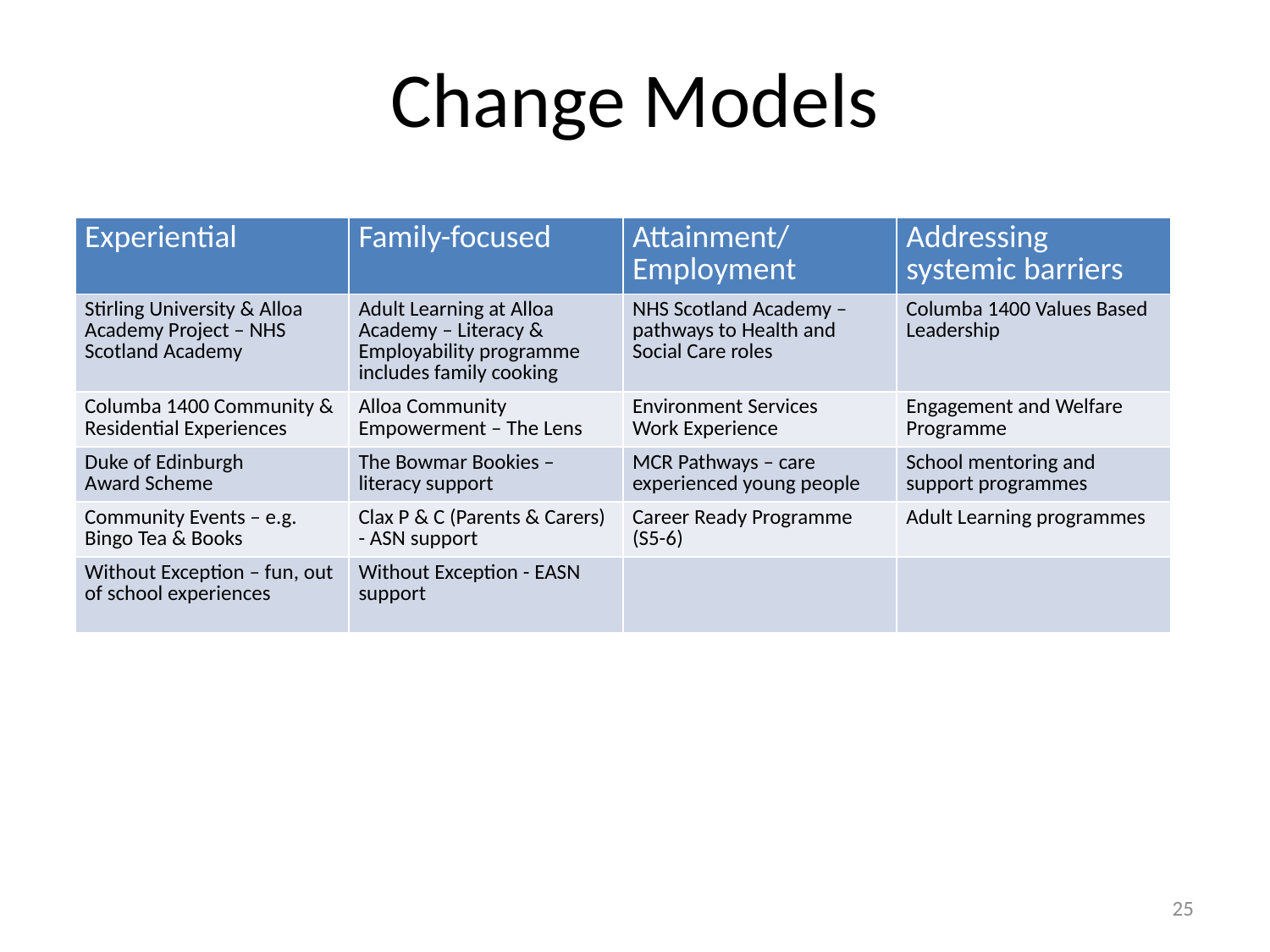

# Change Models
| Experiential | Family-focused | Attainment/Employment | Addressing systemic barriers |
| --- | --- | --- | --- |
| Stirling University & Alloa Academy Project – NHS Scotland Academy | Adult Learning at Alloa Academy – Literacy & Employability programme includes family cooking | NHS Scotland Academy – pathways to Health and Social Care roles | Columba 1400 Values Based Leadership |
| Columba 1400 Community & Residential Experiences | Alloa Community Empowerment – The Lens | Environment Services  Work Experience | Engagement and Welfare Programme |
| Duke of Edinburgh Award Scheme | The Bowmar Bookies – literacy support | MCR Pathways – care experienced young people | School mentoring and support programmes |
| Community Events – e.g. Bingo Tea & Books | Clax P & C (Parents & Carers) - ASN support | Career Ready Programme (S5-6) | Adult Learning programmes |
| Without Exception – fun, out of school experiences | Without Exception - EASN support |  |  |
25